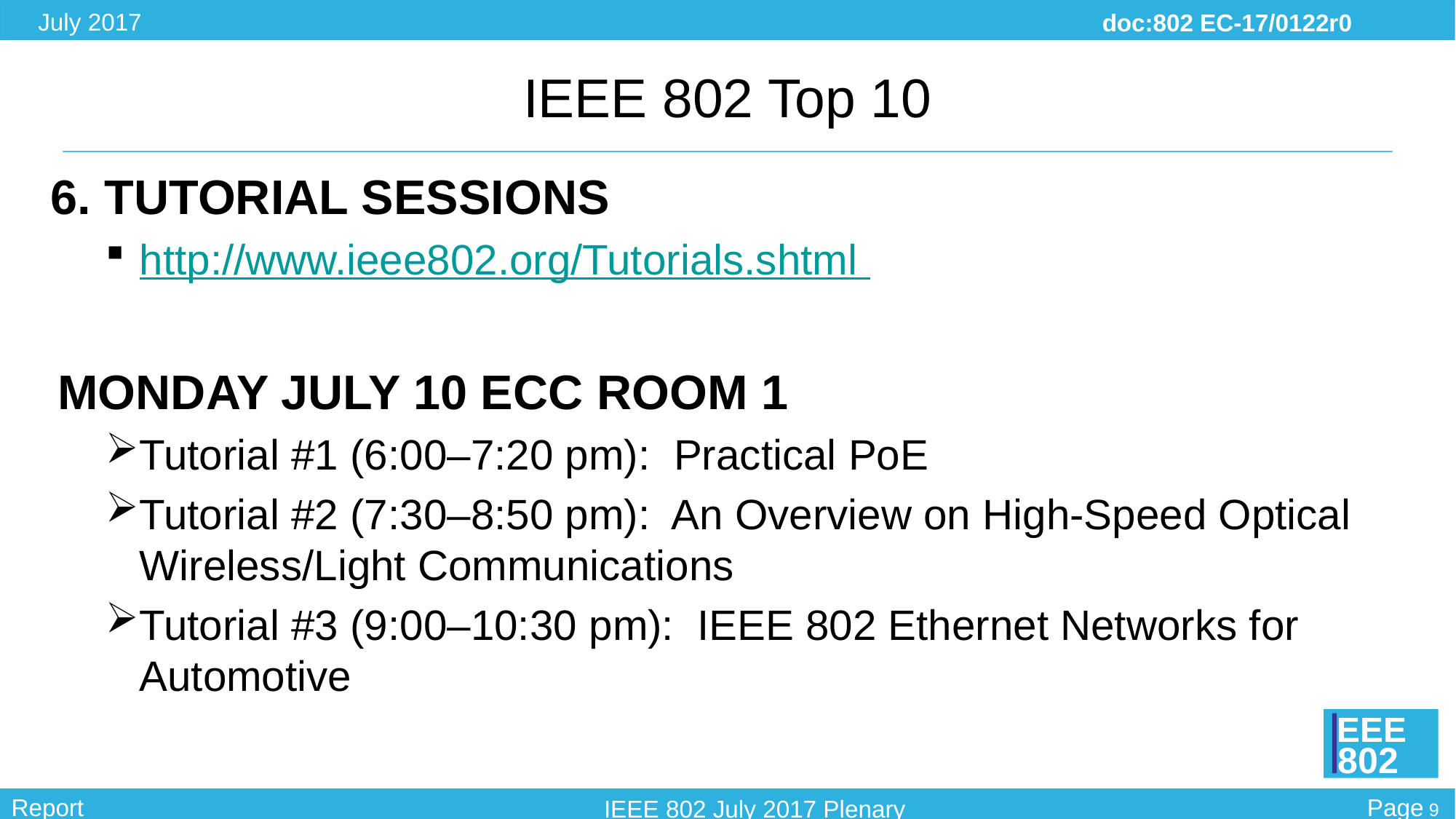

# IEEE 802 Top 10
6. TUTORIAL SESSIONS
http://www.ieee802.org/Tutorials.shtml

MONDAY JULY 10 ECC ROOM 1
Tutorial #1 (6:00–7:20 pm):  Practical PoE
Tutorial #2 (7:30–8:50 pm):  An Overview on High-Speed Optical Wireless/Light Communications
Tutorial #3 (9:00–10:30 pm):  IEEE 802 Ethernet Networks for Automotive